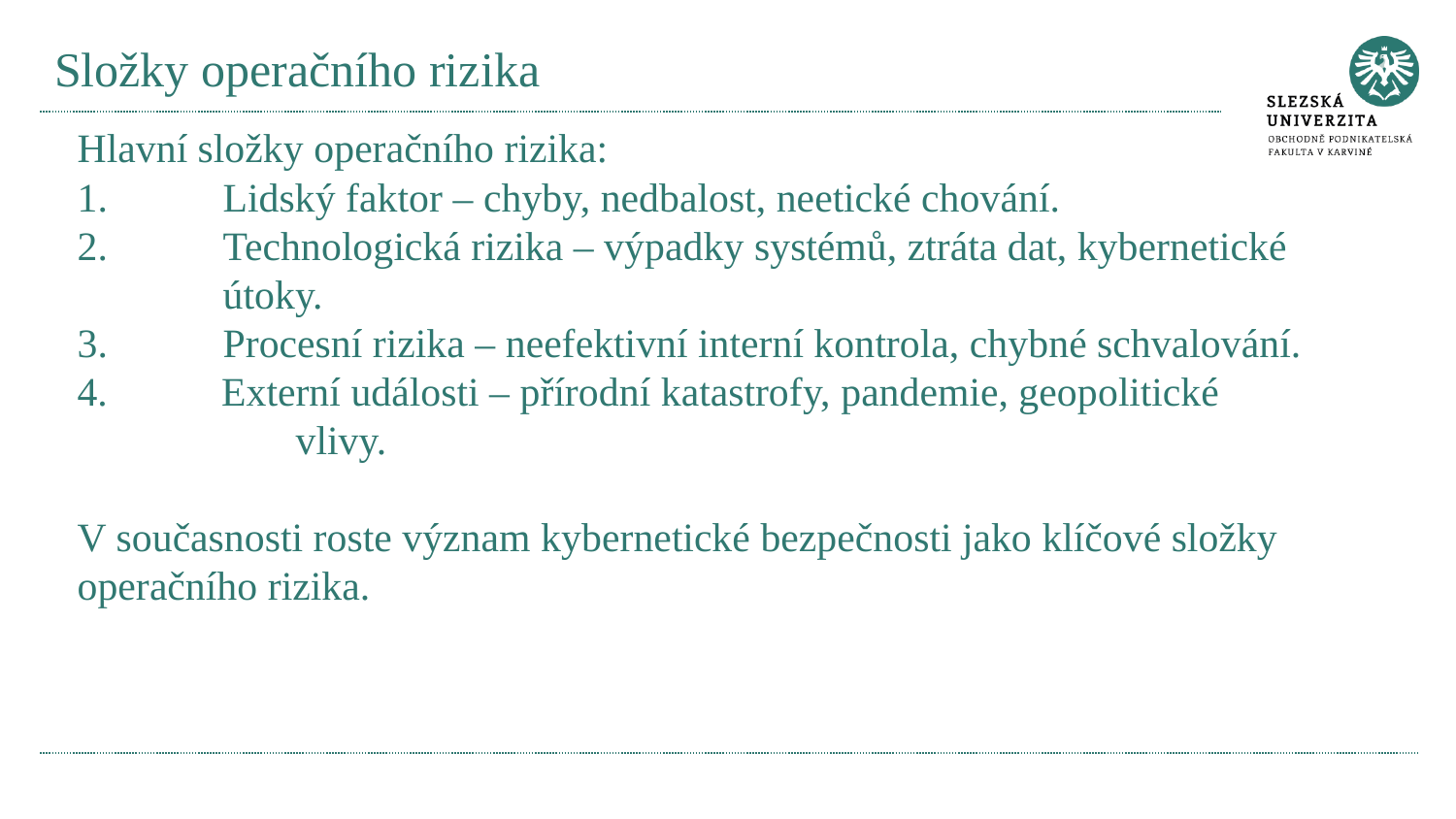

# Složky operačního rizika
Hlavní složky operačního rizika:
1.	Lidský faktor – chyby, nedbalost, neetické chování.
2.	Technologická rizika – výpadky systémů, ztráta dat, kybernetické 	útoky.
3.	Procesní rizika – neefektivní interní kontrola, chybné schvalování.
       Externí události – přírodní katastrofy, pandemie, geopolitické 	vlivy.

V současnosti roste význam kybernetické bezpečnosti jako klíčové složky operačního rizika.